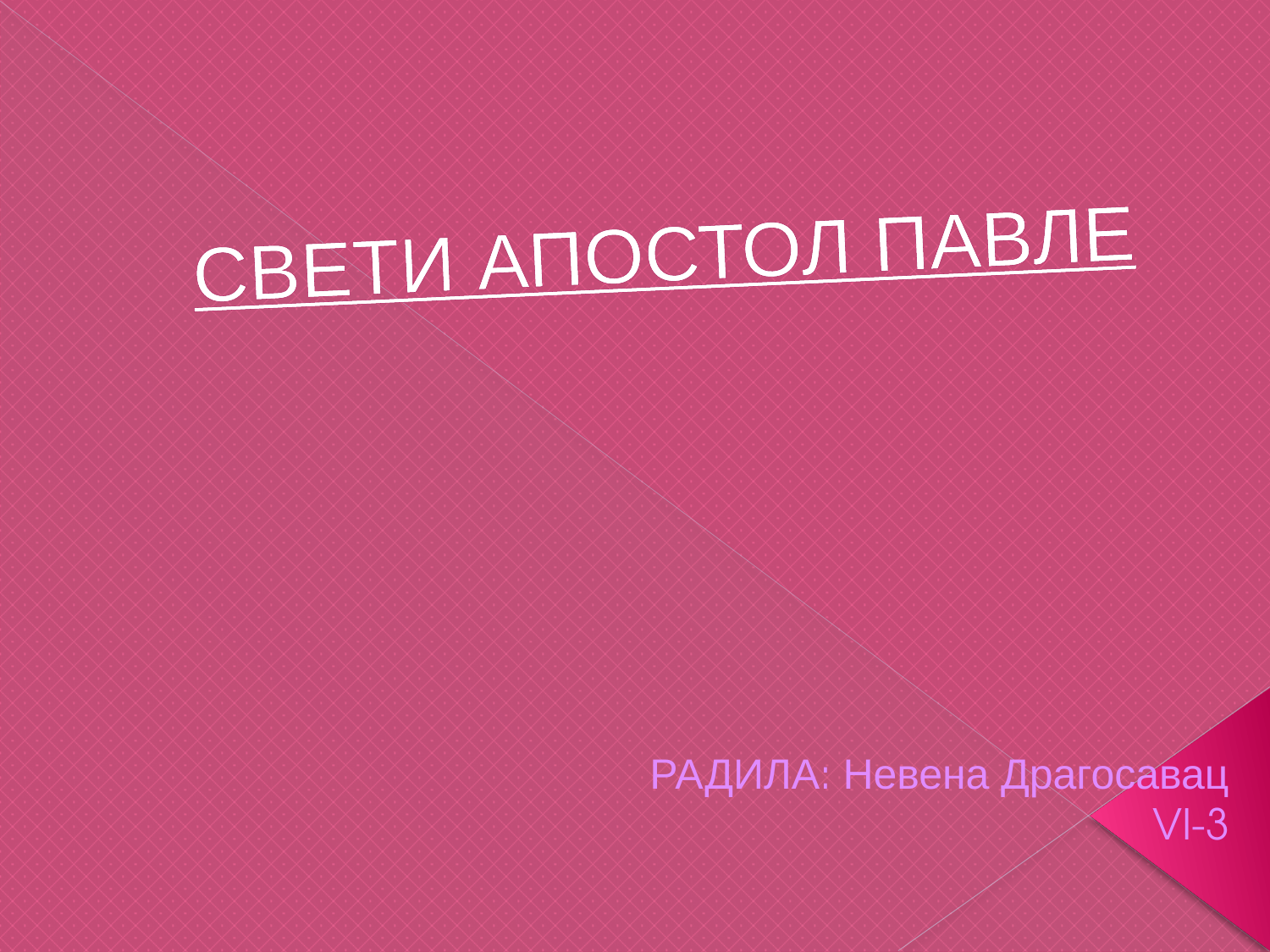

# СВЕТИ АПОСТОЛ ПАВЛЕ
РАДИЛА: Невена Драгосавац
VI-3